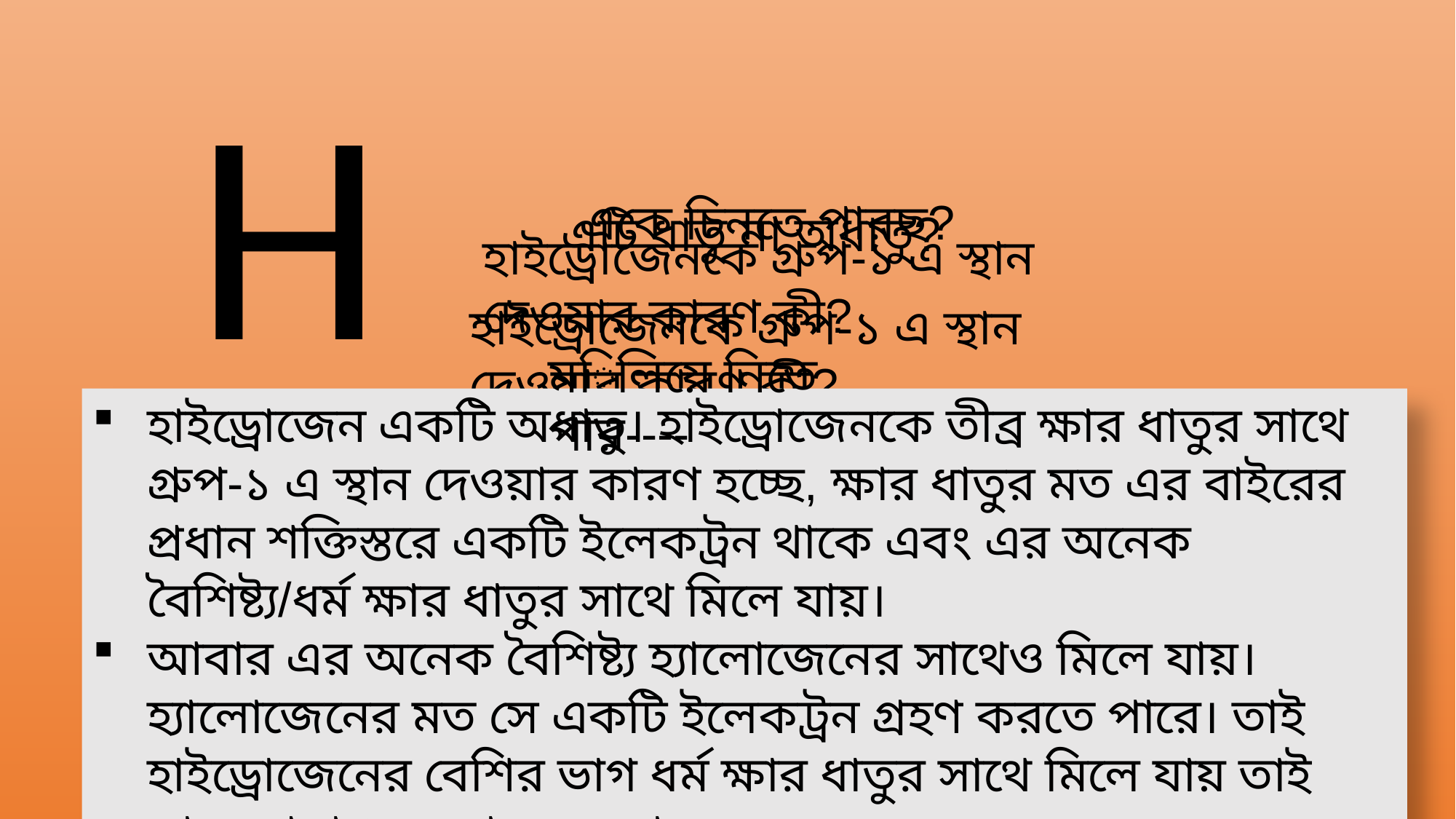

H
একে চিনতে পারছ?
এটি ধাতু না অধাতু?
হাইড্রোজেনকে গ্রুপ-১ এ স্থান দেওয়ার কারণ কী?
হাইড্রোজেনকে গ্রুপ-১ এ স্থান দেওয়ার কারণ কী?
মিলিয়ে নিতে পার----
হাইড্রোজেন একটি অধাতু। হাইড্রোজেনকে তীব্র ক্ষার ধাতুর সাথে গ্রুপ-১ এ স্থান দেওয়ার কারণ হচ্ছে, ক্ষার ধাতুর মত এর বাইরের প্রধান শক্তিস্তরে একটি ইলেকট্রন থাকে এবং এর অনেক বৈশিষ্ট্য/ধর্ম ক্ষার ধাতুর সাথে মিলে যায়।
আবার এর অনেক বৈশিষ্ট্য হ্যালোজেনের সাথেও মিলে যায়। হ্যালোজেনের মত সে একটি ইলেকট্রন গ্রহণ করতে পারে। তাই হাইড্রোজেনের বেশির ভাগ ধর্ম ক্ষার ধাতুর সাথে মিলে যায় তাই তাকে গ্রুপ-১ এ স্থান দেওয়া হয়েছে।